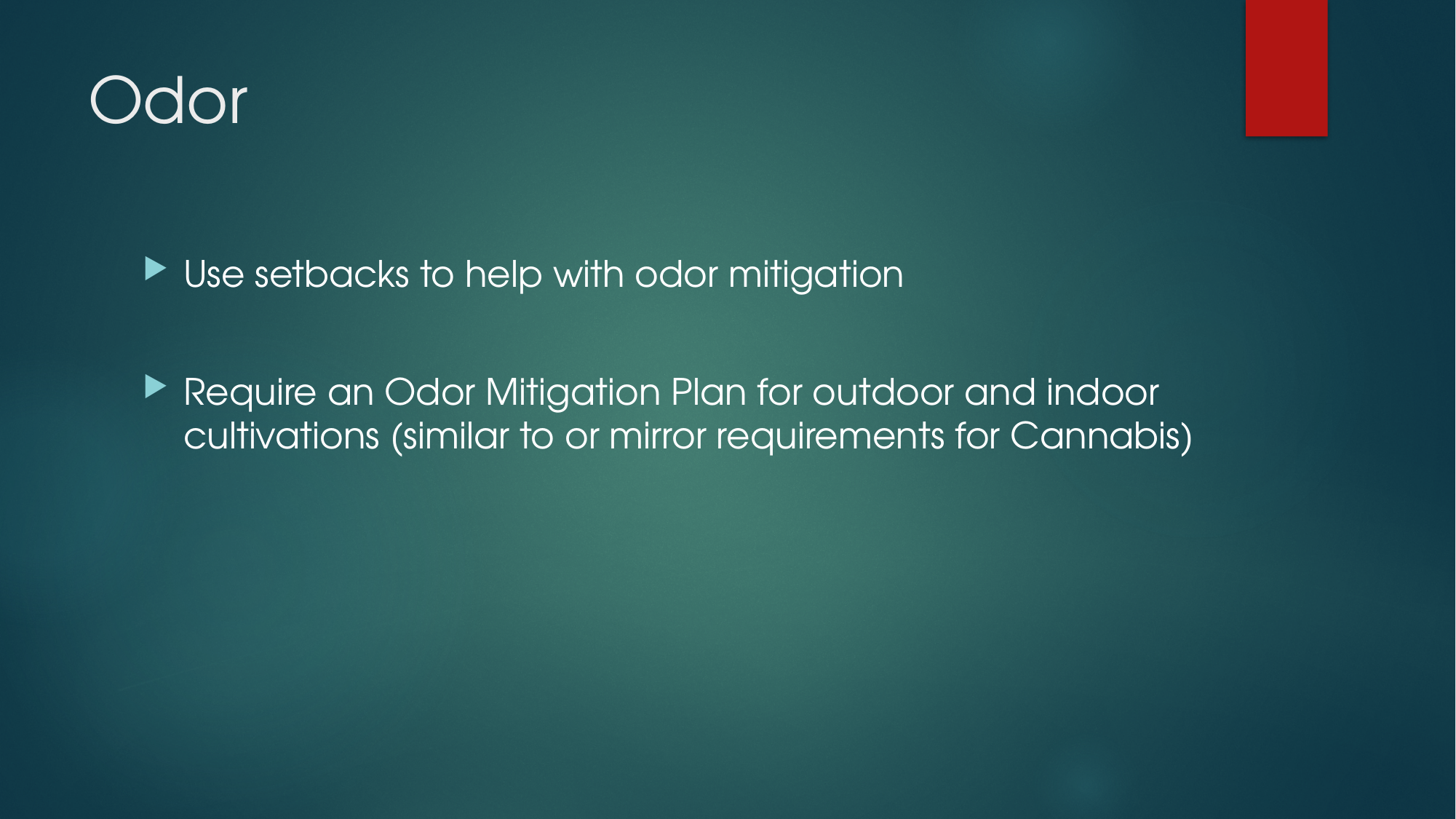

# Odor
Use setbacks to help with odor mitigation

Require an Odor Mitigation Plan for outdoor and indoor cultivations (similar to or mirror requirements for Cannabis)